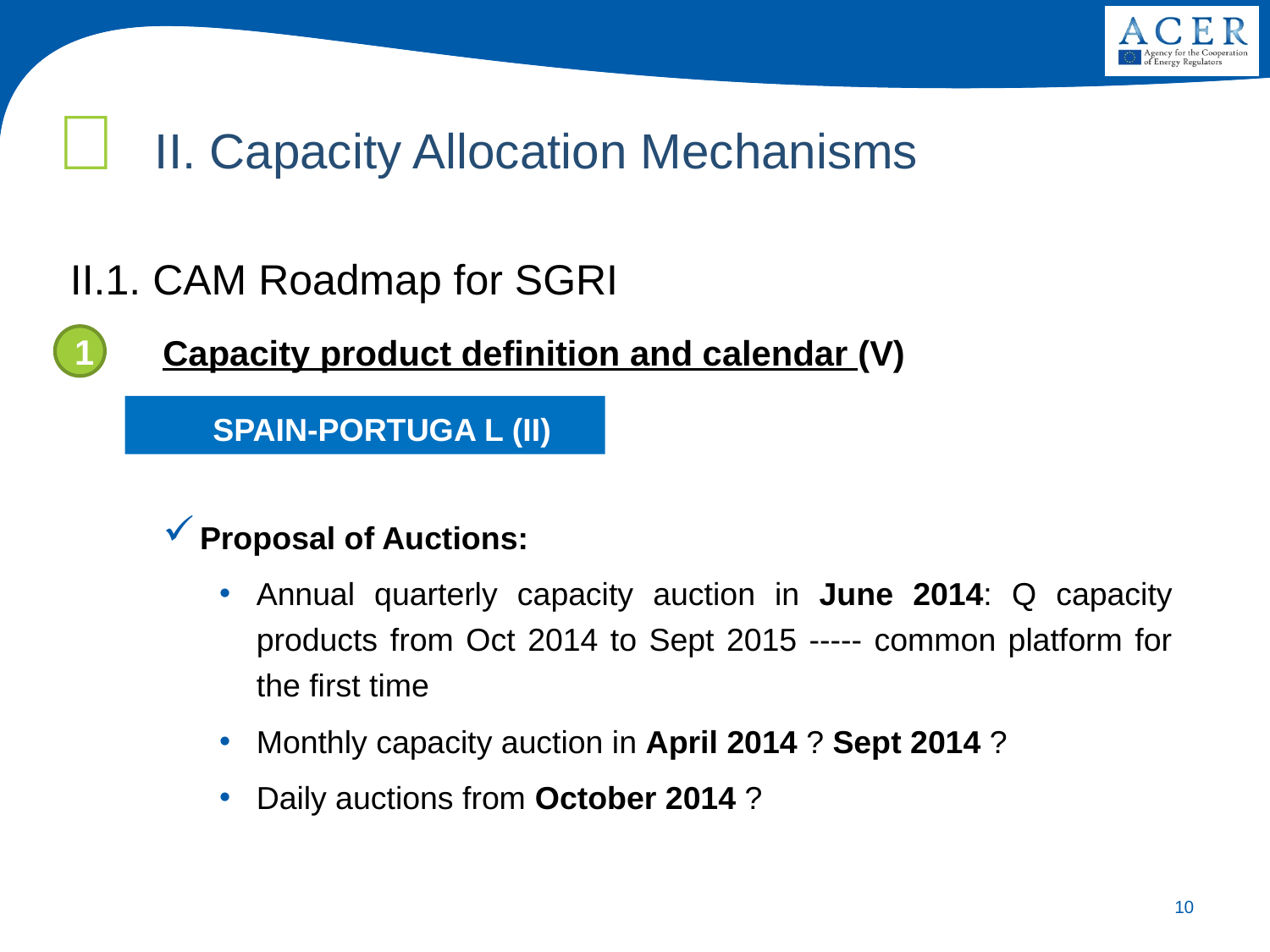

II. Capacity Allocation Mechanisms
II.1. CAM Roadmap for SGRI
Capacity product definition and calendar (V)

Proposal of Auctions:
Annual quarterly capacity auction in June 2014: Q capacity products from Oct 2014 to Sept 2015 ----- common platform for the first time
Monthly capacity auction in April 2014 ? Sept 2014 ?
Daily auctions from October 2014 ?

1
SPAIN-PORTUGA L (II)